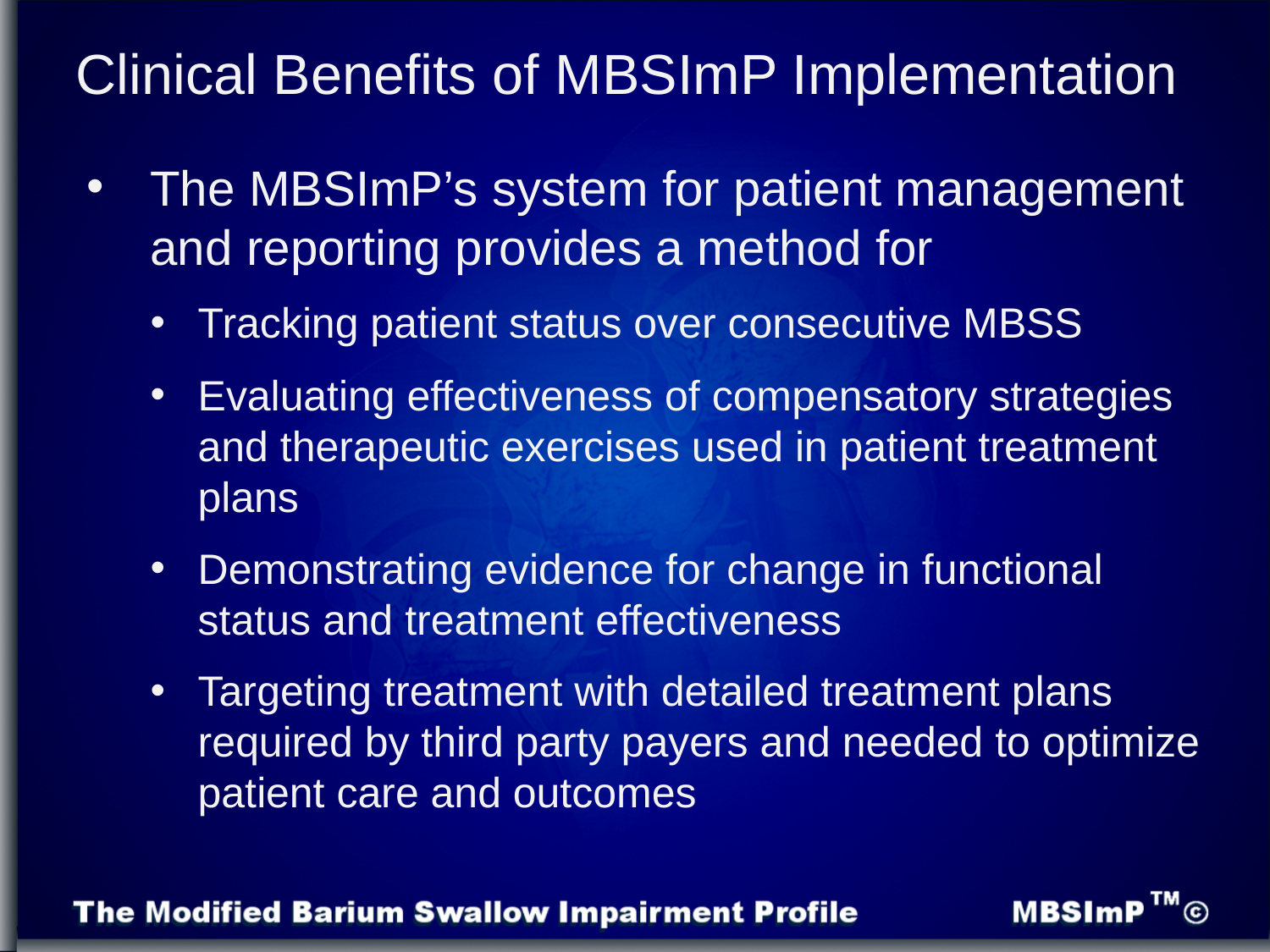

Clinical Benefits of MBSImP Implementation
The MBSImP’s system for patient management and reporting provides a method for
Tracking patient status over consecutive MBSS
Evaluating effectiveness of compensatory strategies and therapeutic exercises used in patient treatment plans
Demonstrating evidence for change in functional  status and treatment effectiveness
Targeting treatment with detailed treatment plans required by third party payers and needed to optimize patient care and outcomes